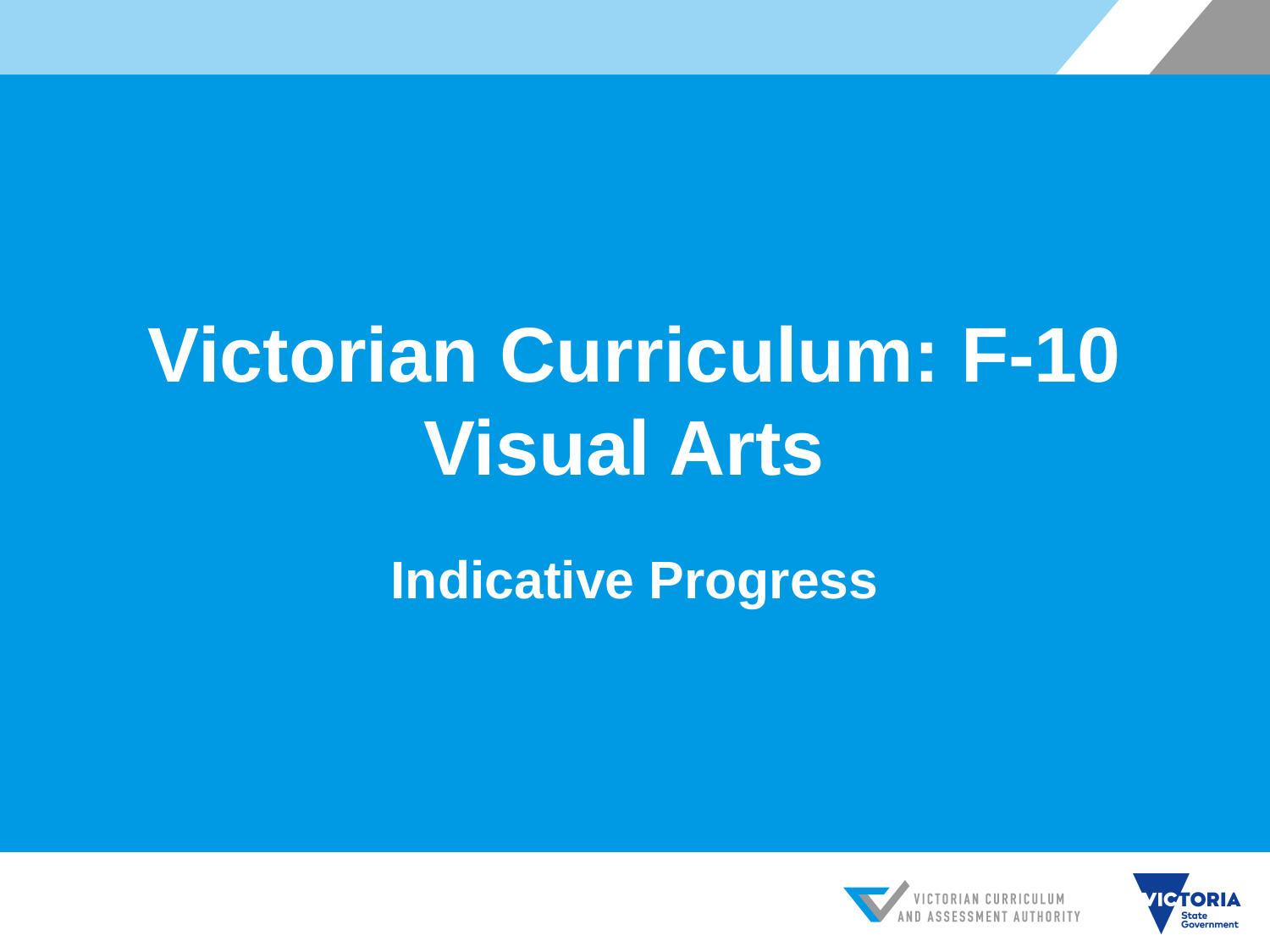

# Victorian Curriculum: F-10 Visual Arts
Indicative Progress